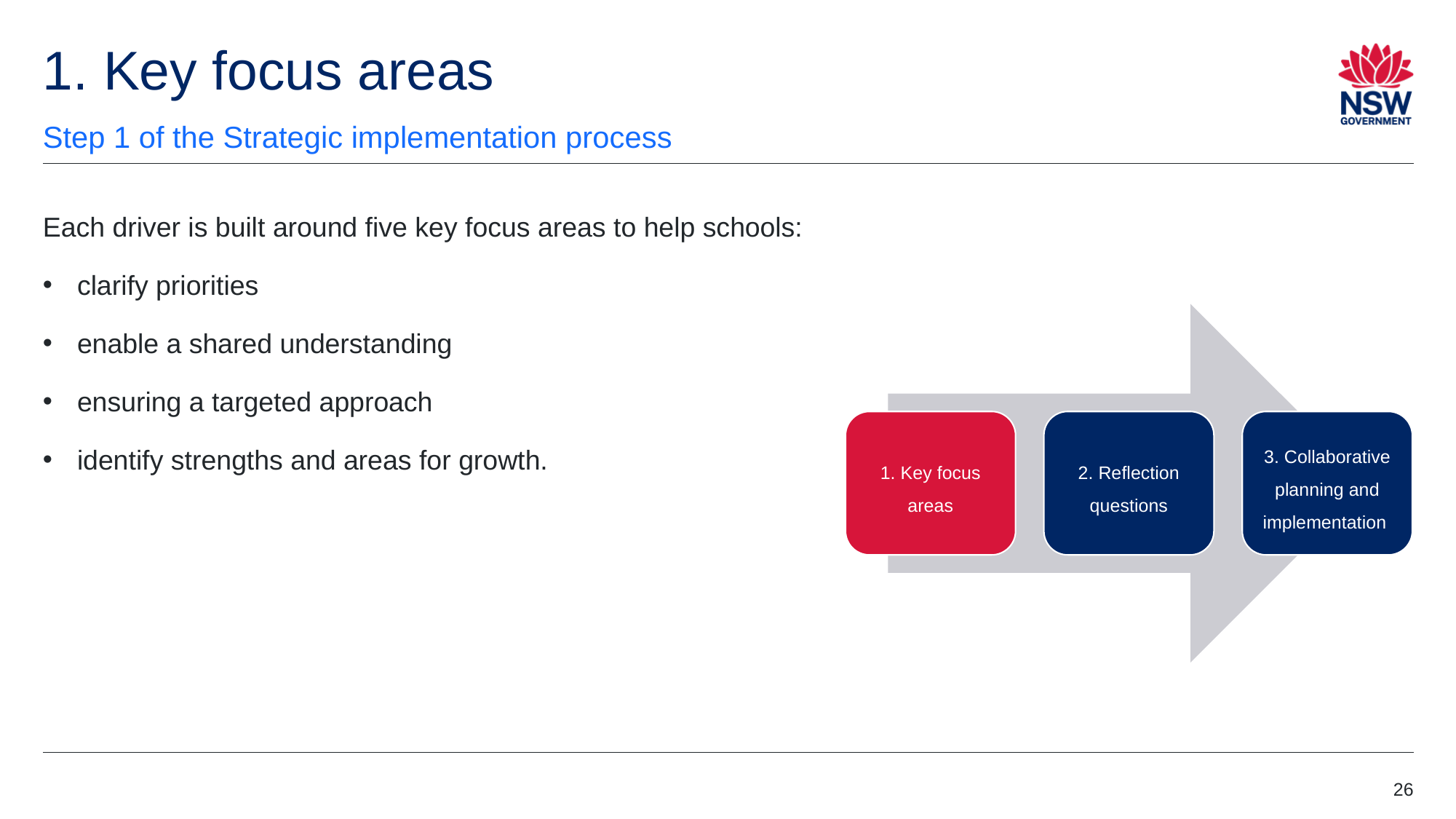

# 1. Key focus areas (1)
Step 1 of the Strategic implementation process
Each driver is built around five key focus areas to help schools:
clarify priorities
enable a shared understanding
ensuring a targeted approach
identify strengths and areas for growth.

1. Key focus areas
2. Reflection questions
3. Collaborative planning and implementation
26